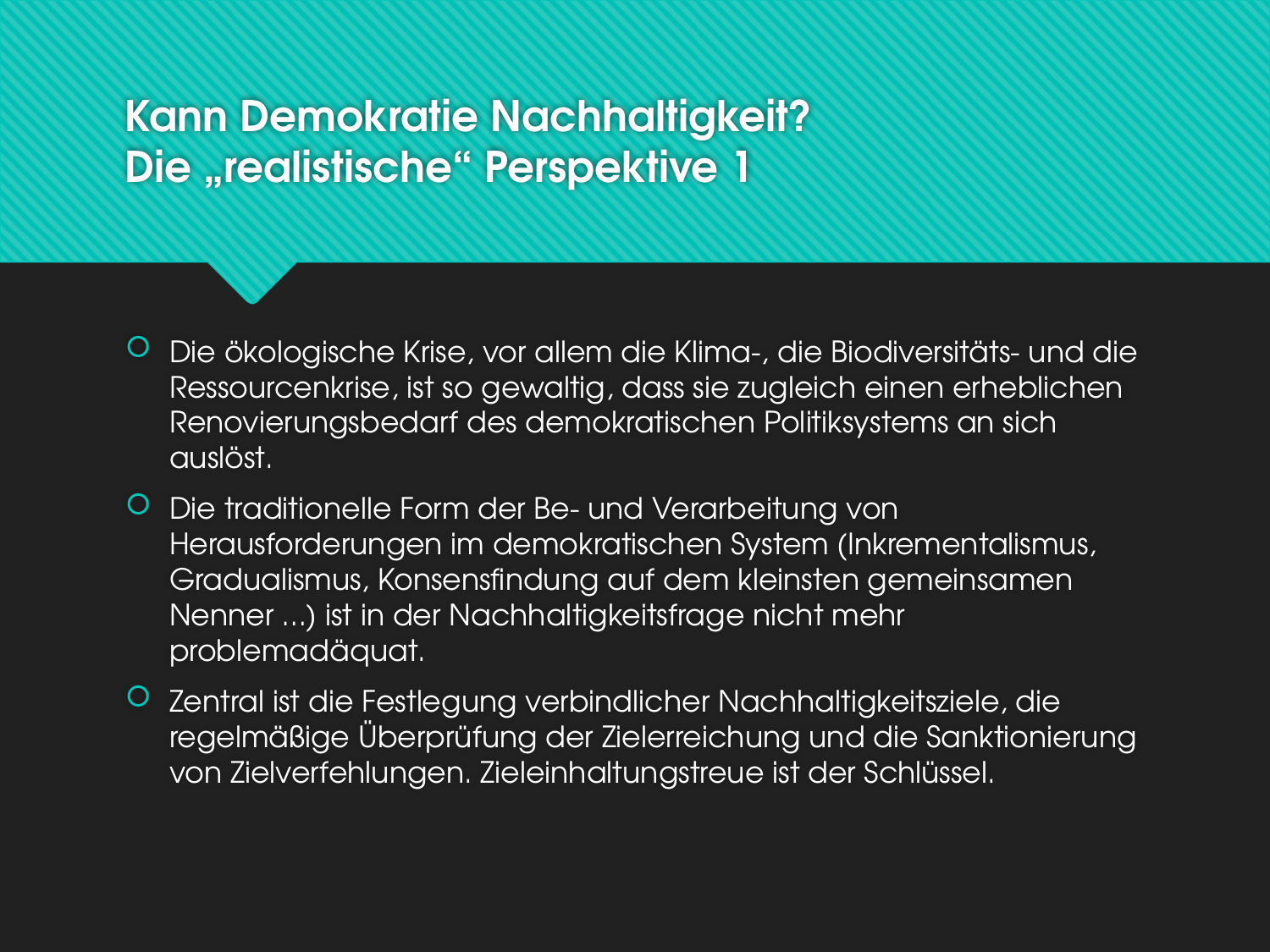

# Kann Demokratie Nachhaltigkeit? Die „realistische“ Perspektive 1
Die ökologische Krise, vor allem die Klima-, die Biodiversitäts- und die Ressourcenkrise, ist so gewaltig, dass sie zugleich einen erheblichen Renovierungsbedarf des demokratischen Politiksystems an sich auslöst.
Die traditionelle Form der Be- und Verarbeitung von Herausforderungen im demokratischen System (Inkrementalismus, Gradualismus, Konsensfindung auf dem kleinsten gemeinsamen Nenner …) ist in der Nachhaltigkeitsfrage nicht mehr problemadäquat.
Zentral ist die Festlegung verbindlicher Nachhaltigkeitsziele, die regelmäßige Überprüfung der Zielerreichung und die Sanktionierung von Zielverfehlungen. Zieleinhaltungstreue ist der Schlüssel.